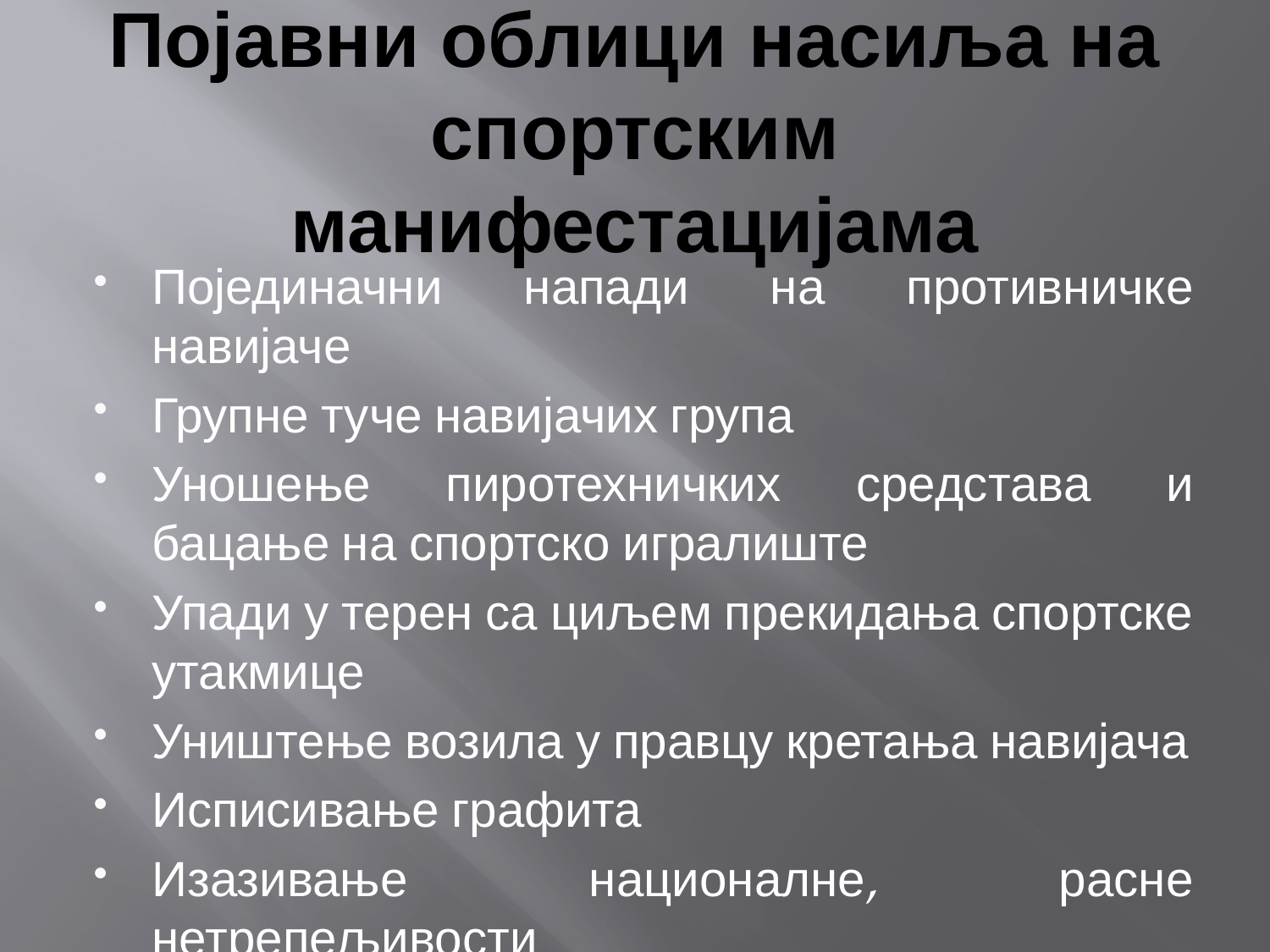

# Појавни облици насиља на спортским манифестацијама
Појединачни напади на противничке навијаче
Групне туче навијачих група
Уношење пиротехничких средстава и бацање на спортско игралиште
Упади у терен са циљем прекидања спортске утакмице
Уништење возила у правцу кретања навијача
Исписивање графита
Изазивање националне, расне нетрепељивости